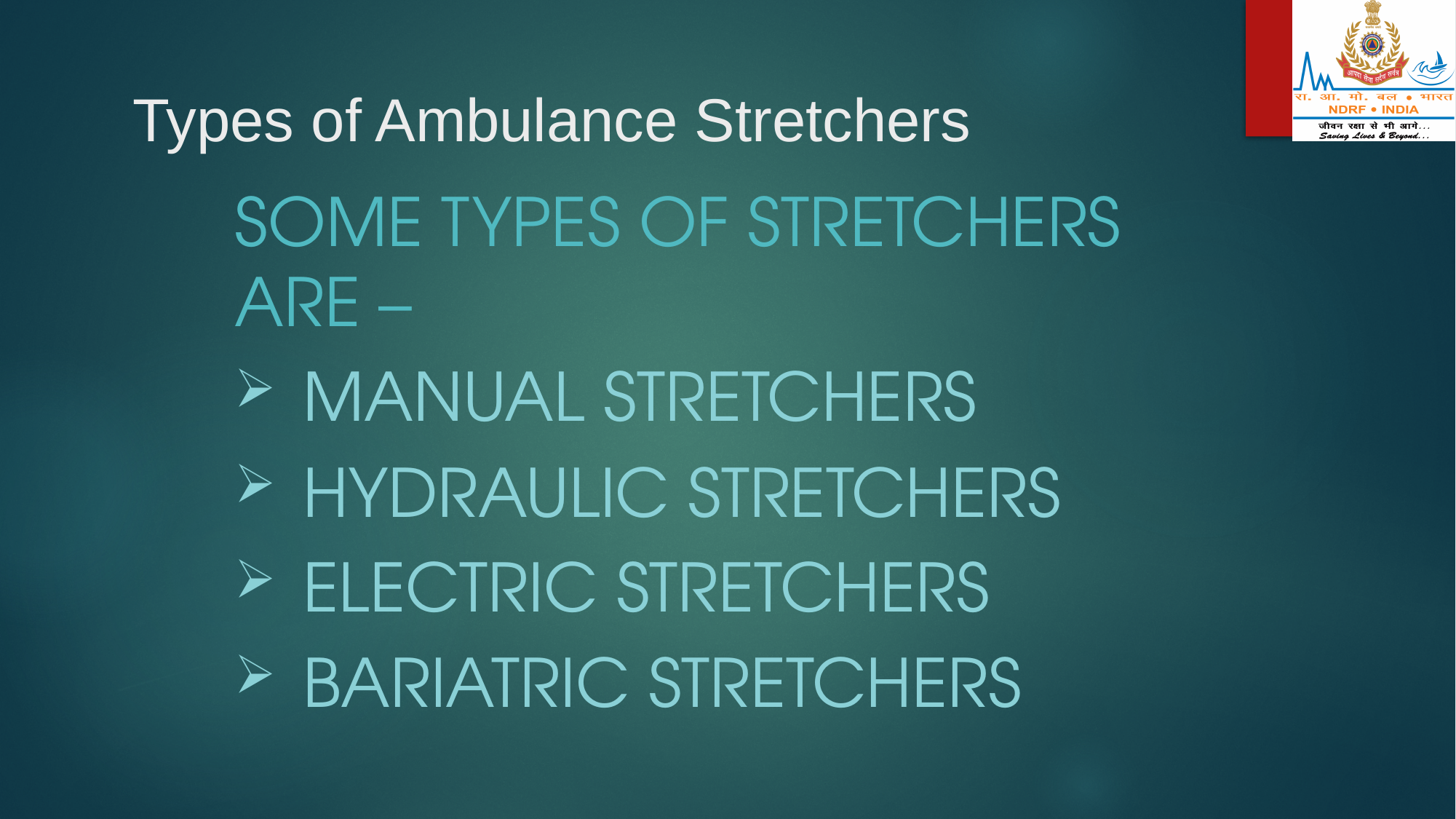

# Types of Ambulance Stretchers
SOME TYPES OF STRETCHERS ARE –
Manual stretchers
Hydraulic stretchers
Electric stretchers
Bariatric stretchers